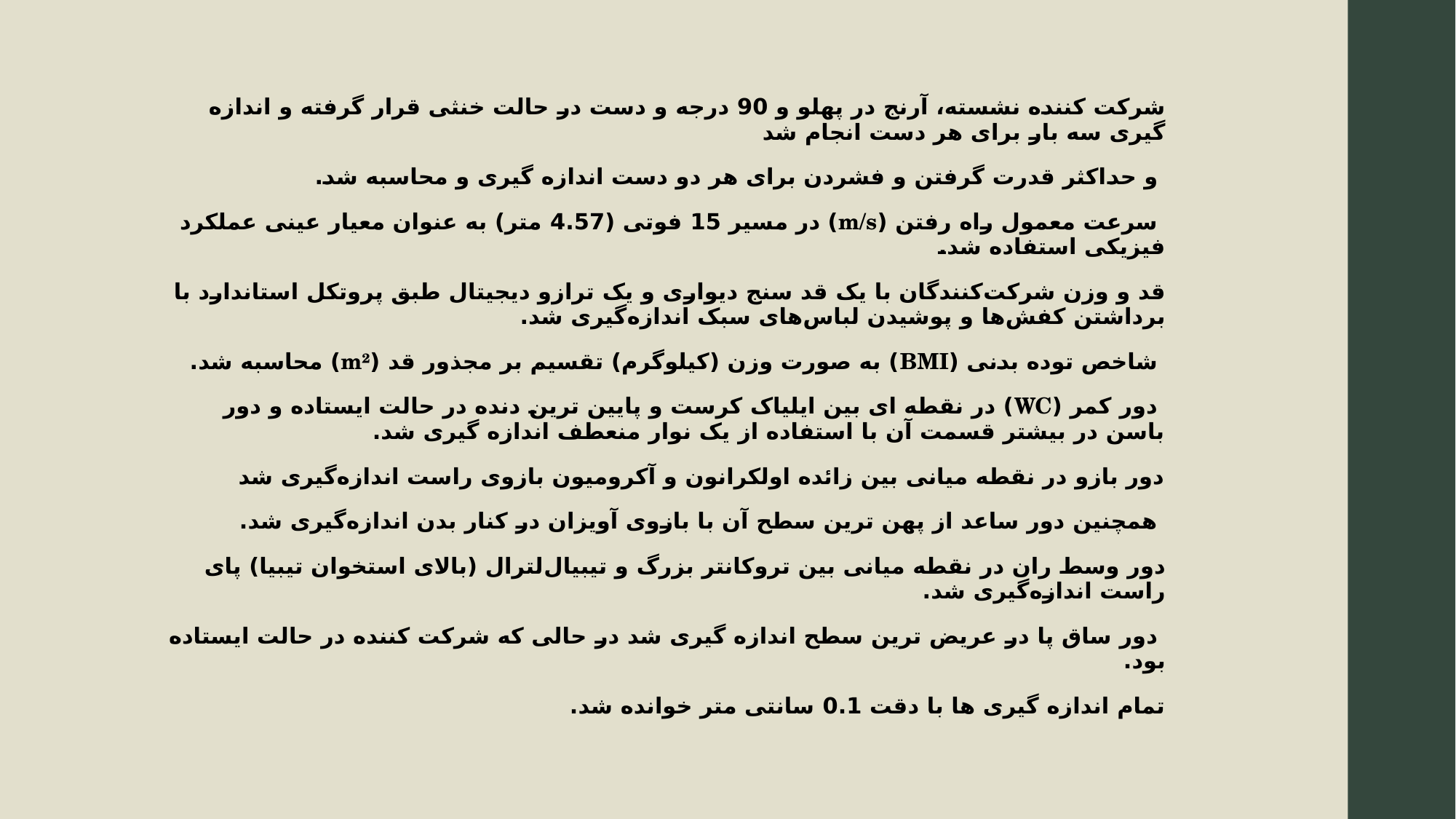

شرکت کننده نشسته، آرنج در پهلو و 90 درجه و دست در حالت خنثی قرار گرفته و اندازه گیری سه بار برای هر دست انجام شد
 و حداکثر قدرت گرفتن و فشردن برای هر دو دست اندازه گیری و محاسبه شد.
 سرعت معمول راه رفتن (m/s) در مسیر 15 فوتی (4.57 متر) به عنوان معیار عینی عملکرد فیزیکی استفاده شد.
قد و وزن شرکت‌کنندگان با یک قد سنج دیواری و یک ترازو دیجیتال طبق پروتکل استاندارد با برداشتن کفش‌ها و پوشیدن لباس‌های سبک اندازه‌گیری شد.
 شاخص توده بدنی (BMI) به صورت وزن (کیلوگرم) تقسیم بر مجذور قد (m²) محاسبه شد.
 دور کمر (WC) در نقطه ای بین ایلیاک کرست و پایین ترین دنده در حالت ایستاده و دور باسن در بیشتر قسمت آن با استفاده از یک نوار منعطف اندازه گیری شد.
دور بازو در نقطه میانی بین زائده اولکرانون و آکرومیون بازوی راست اندازه‌گیری شد
 همچنین دور ساعد از پهن ترین سطح آن با بازوی آویزان در کنار بدن اندازه‌گیری شد.
دور وسط ران در نقطه میانی بین تروکانتر بزرگ و تیبیال‌لترال (بالای استخوان تیبیا) پای راست اندازه‌گیری شد.
 دور ساق پا در عریض ترین سطح اندازه گیری شد در حالی که شرکت کننده در حالت ایستاده بود.
تمام اندازه گیری ها با دقت 0.1 سانتی متر خوانده شد.